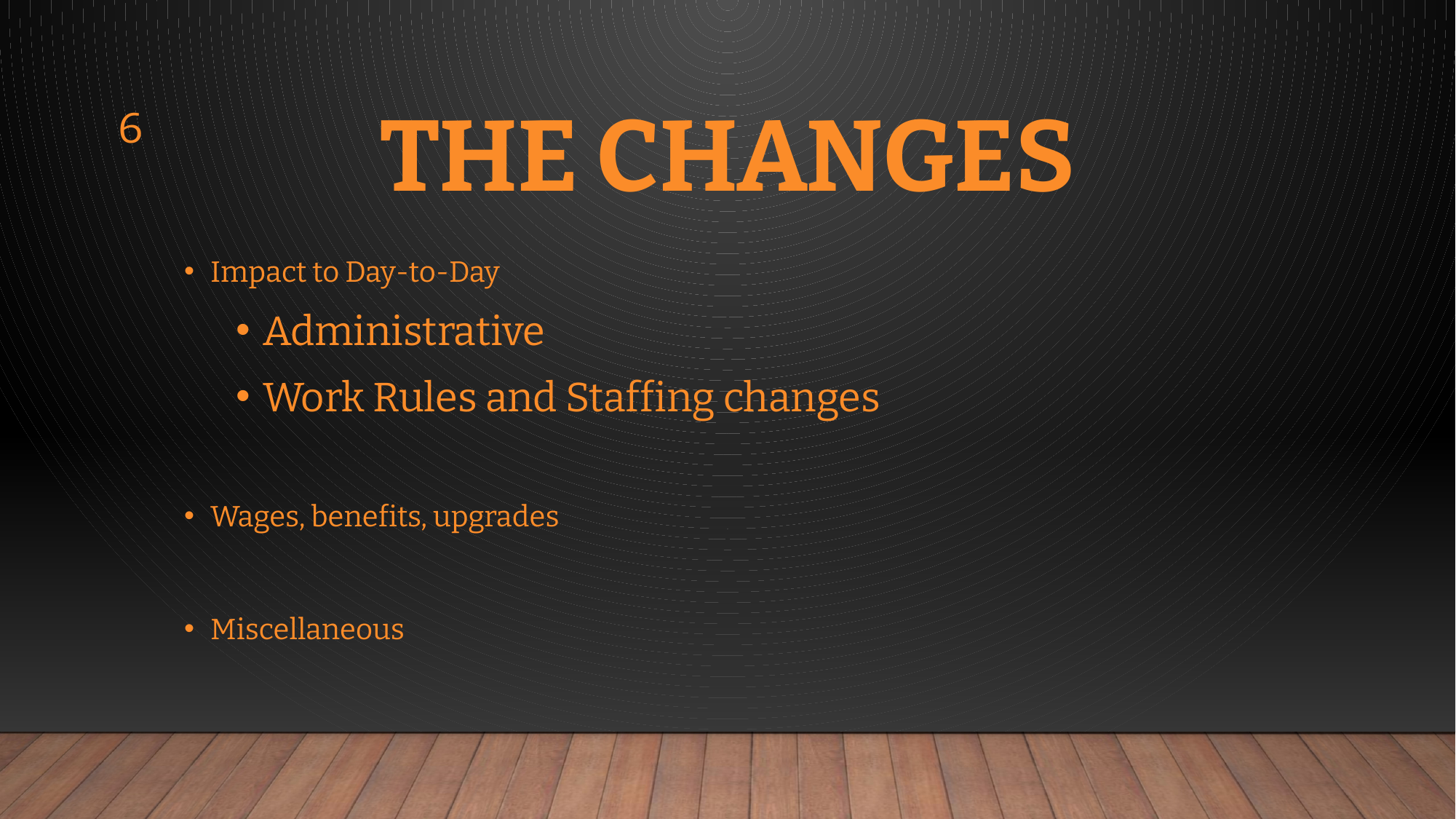

6
# The Changes
Impact to Day-to-Day
Administrative
Work Rules and Staffing changes

Wages, benefits, upgrades

Miscellaneous